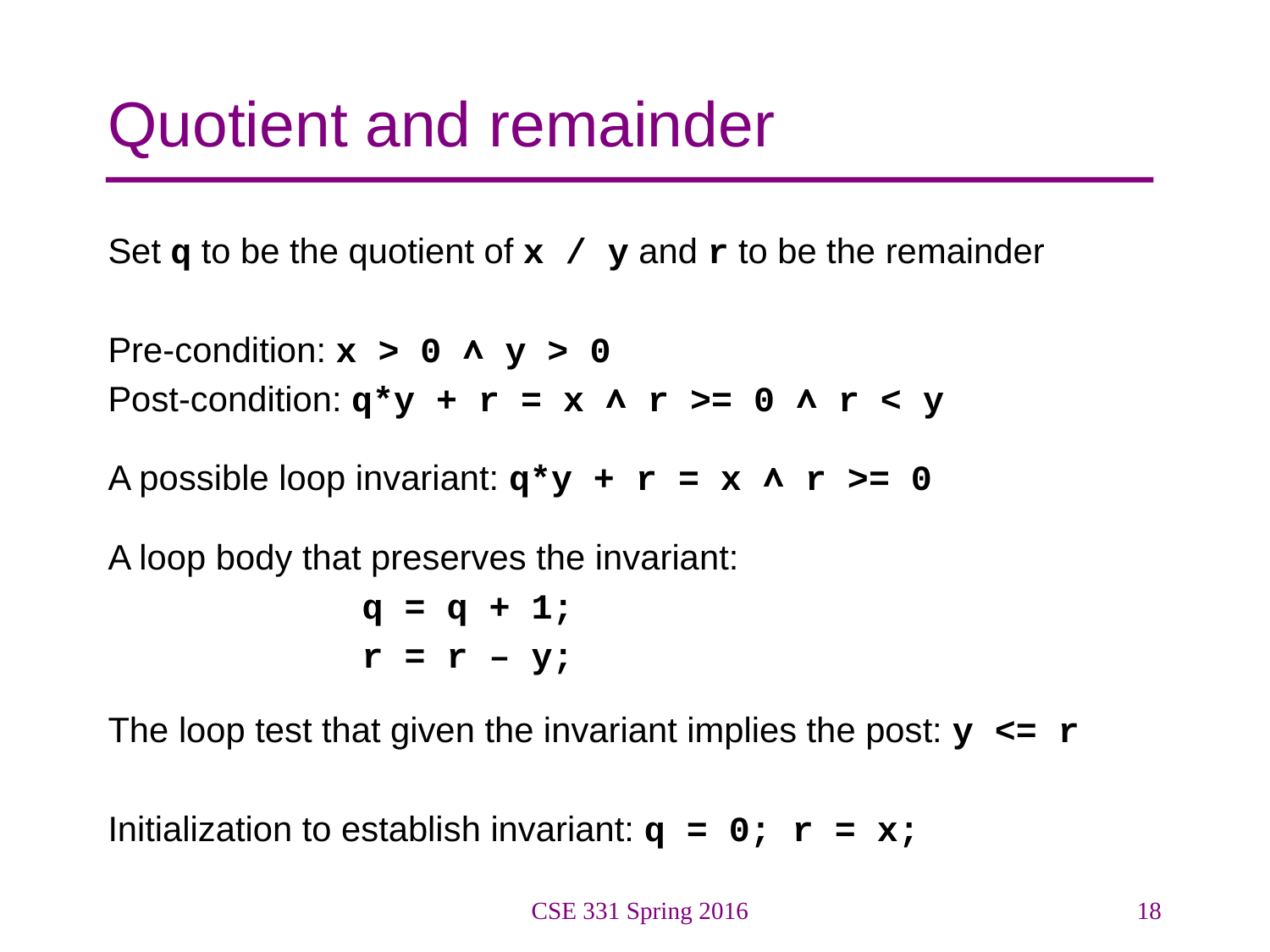

# Quotient and remainder
Set q to be the quotient of x / y and r to be the remainder

Pre-condition: x > 0 ∧ y > 0
Post-condition: q*y + r = x ∧ r >= 0 ∧ r < y

A possible loop invariant: q*y + r = x ∧ r >= 0

A loop body that preserves the invariant:
		q = q + 1;
            r = r – y;

The loop test that given the invariant implies the post: y <= r

Initialization to establish invariant: q = 0; r = x;
CSE 331 Spring 2016
18